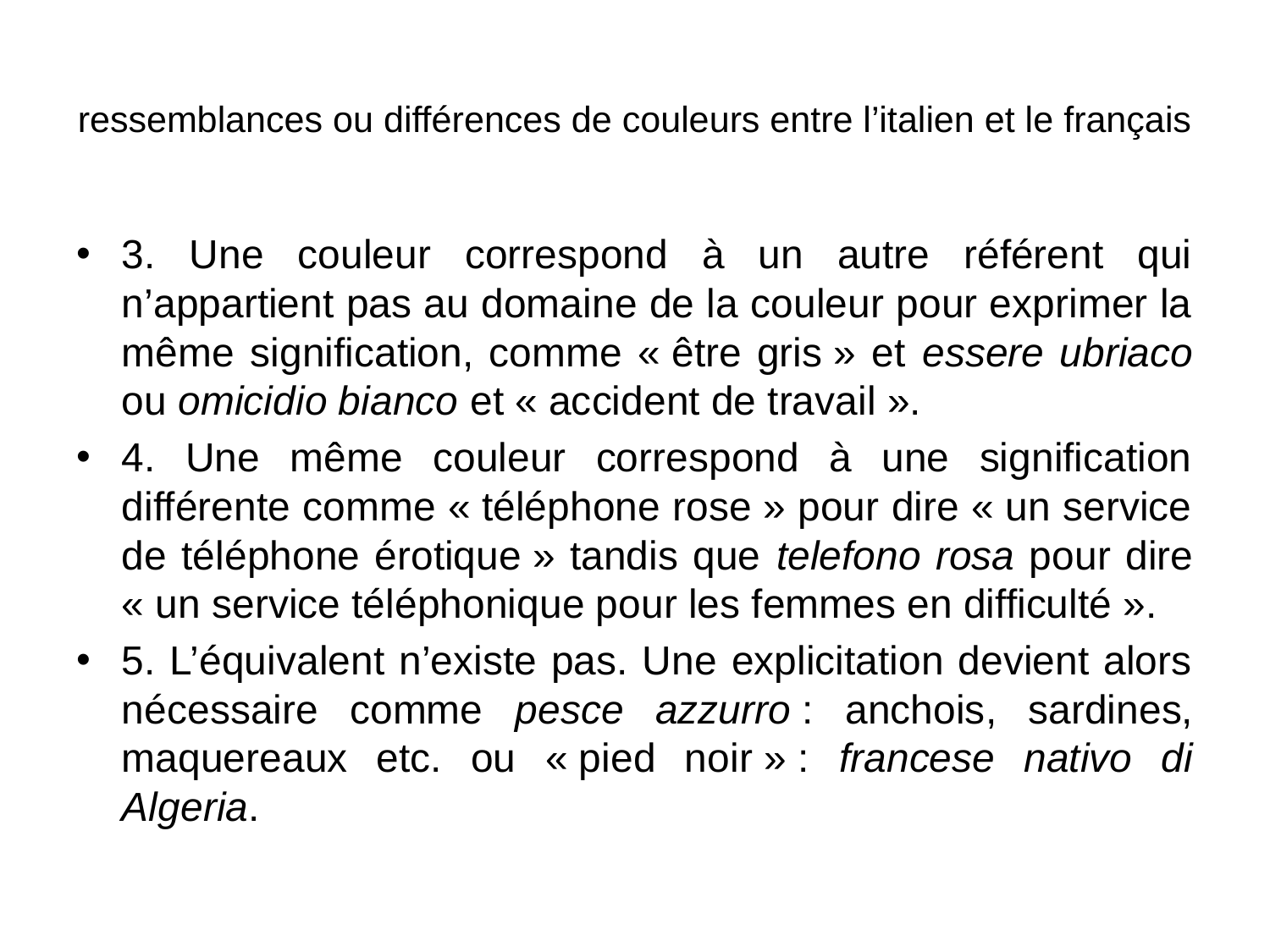

# ressemblances ou différences de couleurs entre l’italien et le français
3. Une couleur correspond à un autre référent qui n’appartient pas au domaine de la couleur pour exprimer la même signification, comme « être gris » et essere ubriaco ou omicidio bianco et « accident de travail ».
4. Une même couleur correspond à une signification différente comme « téléphone rose » pour dire « un service de téléphone érotique » tandis que telefono rosa pour dire « un service téléphonique pour les femmes en difficulté ».
5. L’équivalent n’existe pas. Une explicitation devient alors nécessaire comme pesce azzurro : anchois, sardines, maquereaux etc. ou « pied noir » : francese nativo di Algeria.